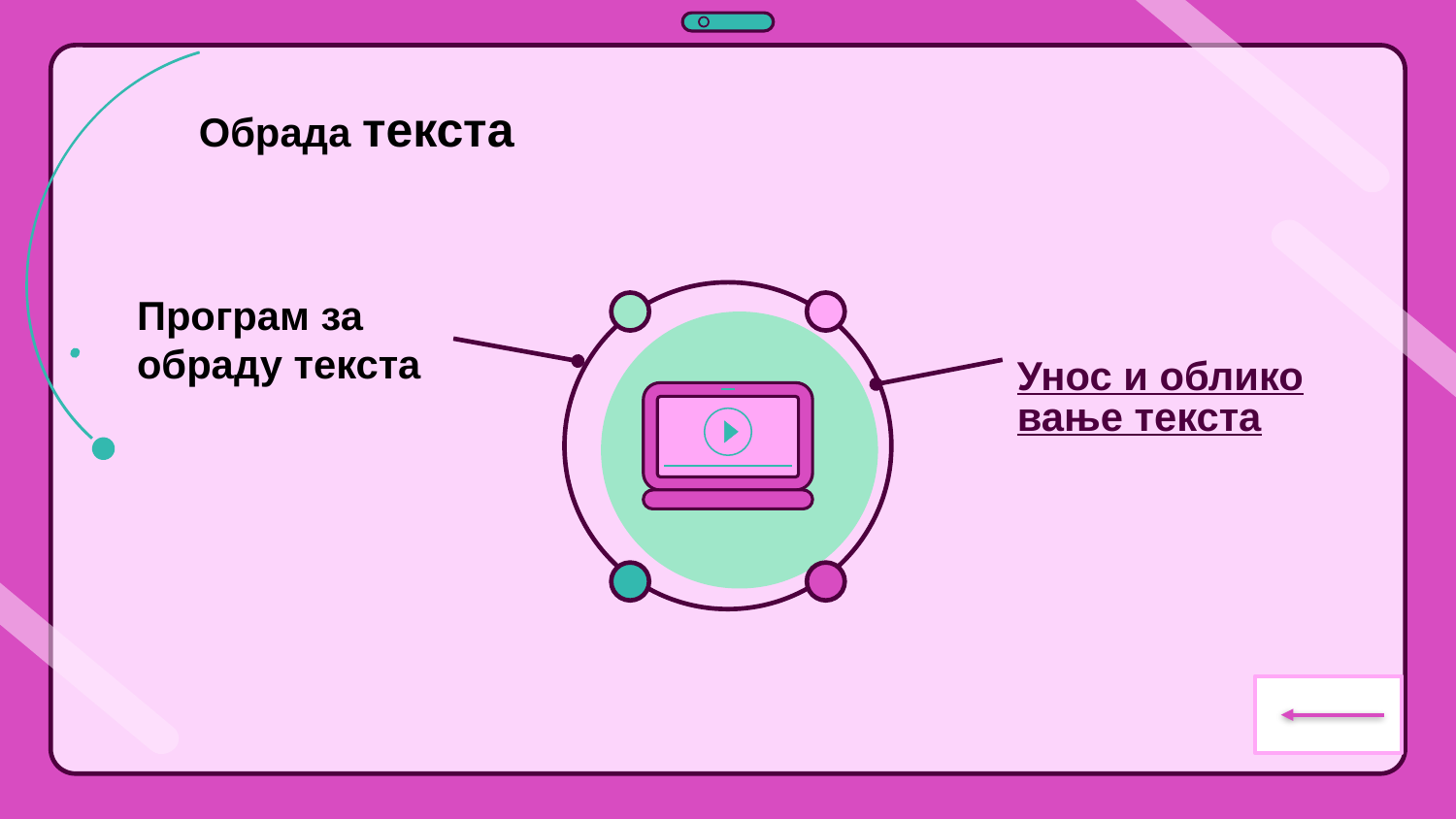

Обрада текста

Програм за обраду текста

Унос и обликовање текста